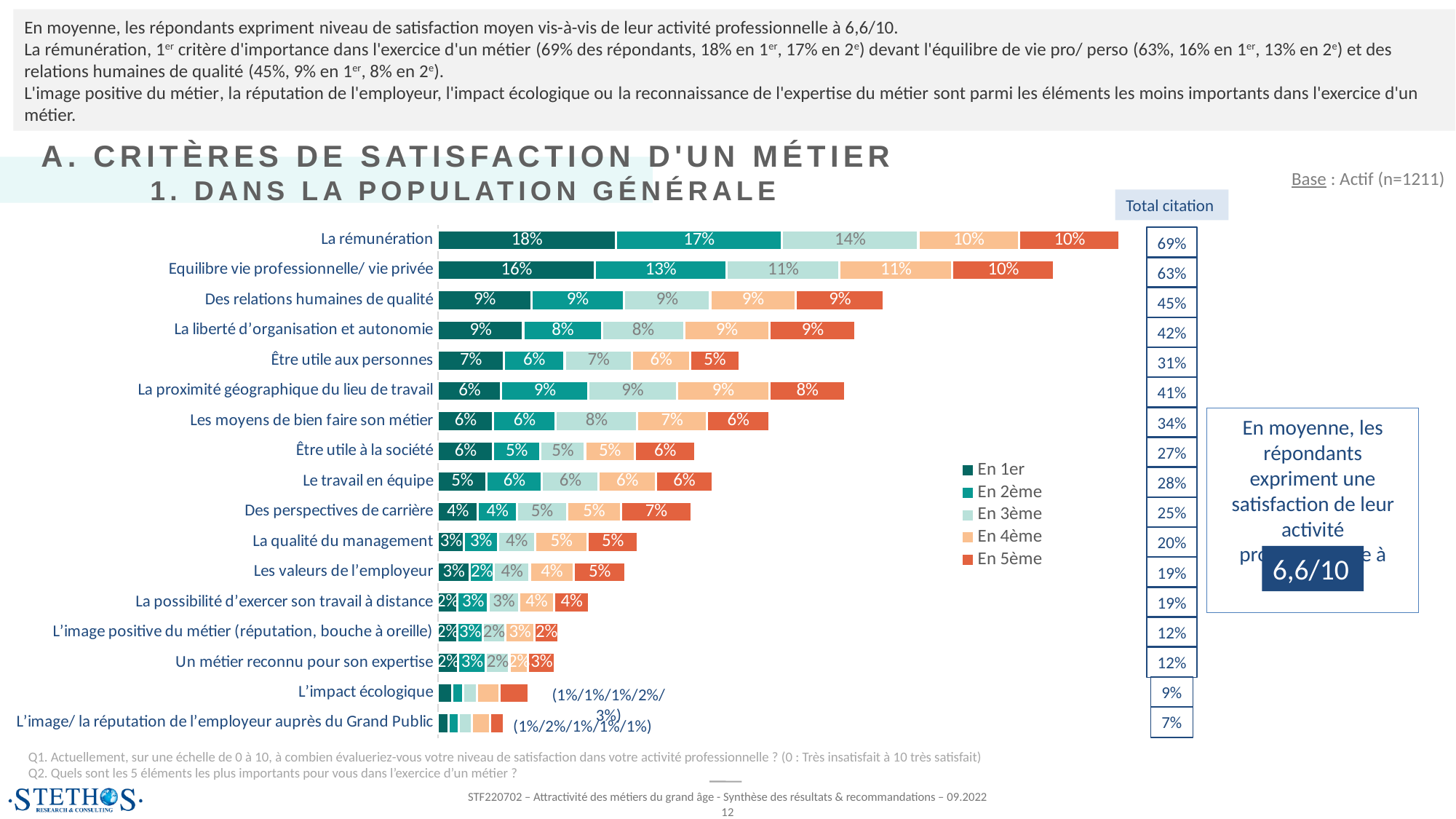

En moyenne, les répondants expriment niveau de satisfaction moyen vis-à-vis de leur activité professionnelle à 6,6/10.
La rémunération, 1er critère d'importance dans l'exercice d'un métier (69% des répondants, 18% en 1er, 17% en 2e) devant l'équilibre de vie pro/ perso (63%, 16% en 1er, 13% en 2e) et des relations humaines de qualité (45%, 9% en 1er, 8% en 2e).
L'image positive du métier, la réputation de l'employeur, l'impact écologique ou la reconnaissance de l'expertise du métier sont parmi les éléments les moins importants dans l'exercice d'un métier.
A. CRITÈRES DE SATISFACTION D'UN MÉTIER
	1. DANS LA POPULATION GÉNÉRALE

Base : Actif (n=1211)
Total citation

### Chart

| Category | En 1er | En 2ème | En 3ème  | En 4ème  | En 5ème  |
|---|---|---|---|---|---|
| La rémunération | 0.180842279108175 | 0.168455821635012 | 0.138728323699422 | 0.10239471511147799 | 0.10239471511147799 |
| Equilibre vie professionnelle/ vie privée | 0.159372419488026 | 0.133773740710157 | 0.11478117258464099 | 0.11478117258464099 | 0.103220478943022 |
| Des relations humaines de qualité | 0.09496284062758051 | 0.0941370767960363 | 0.0875309661436829 | 0.08670520231213869 | 0.0900082576383154 |
| La liberté d’organisation et autonomie | 0.08670520231213869 | 0.08009909165978531 | 0.08340214698596199 | 0.08670520231213869 | 0.0875309661436829 |
| Être utile aux personnes | 0.0668868703550784 | 0.0619322873658134 | 0.0685383980181668 | 0.0586292320396367 | 0.0503715937241949 |
| La proximité géographique du lieu de travail | 0.0644095788604459 | 0.0883567299752271 | 0.0900082576383154 | 0.0941370767960363 | 0.0767960363336086 |
| Les moyens de bien faire son métier | 0.0561519405450041 | 0.0635838150289017 | 0.08257638315441779 | 0.0710156895127993 | 0.0635838150289017 |
| Être utile à la société | 0.0561519405450041 | 0.0478943022295623 | 0.045417010734929805 | 0.0503715937241949 | 0.0619322873658134 |
| Le travail en équipe | 0.0495458298926507 | 0.0561519405450041 | 0.0578034682080925 | 0.0578034682080925 | 0.0578034682080925 |
| Des perspectives de carrière | 0.0404624277456647 | 0.0396366639141206 | 0.05119735755573909 | 0.054500412881915795 | 0.0718414533443435 |
| La qualité du management | 0.0264244426094137 | 0.0346820809248555 | 0.0379851362510322 | 0.0528488852188274 | 0.05119735755573909 |
| Les valeurs de l’employeur | 0.032204789430223 | 0.0247729149463254 | 0.0363336085879438 | 0.0445912469033856 | 0.0528488852188274 |
| La possibilité d’exercer son travail à distance | 0.0198183319570603 | 0.0313790255986788 | 0.0313790255986788 | 0.0355078447563997 | 0.0355078447563997 |
| L’image positive du métier (réputation, bouche à oreille) | 0.0198183319570603 | 0.025598678777869498 | 0.023121387283237 | 0.029727497935590402 | 0.023947151114781202 |
| Un métier reconnu pour son expertise | 0.020644095788604502 | 0.0280759702725021 | 0.023947151114781202 | 0.0189925681255161 | 0.027250206440957898 |
| L’impact écologique | 0.014863748967795201 | 0.0107349298100743 | 0.014037985136251001 | 0.023121387283237 | 0.029727497935590402 |
| L’image/ la réputation de l’employeur auprès du Grand Public | 0.0107349298100743 | 0.0107349298100743 | 0.0132122213047069 | 0.0181668042939719 | 0.014037985136251001 |
69%
63%
45%
42%
31%
41%
34%
En moyenne, les répondants expriment une satisfaction de leur activité professionnelle à

27%
28%
25%
20%
6,6/10
19%
19%
12%
12%
9%
(1%/1%/1%/2%/3%)
7%
(1%/2%/1%/1%/1%)
Q1. Actuellement, sur une échelle de 0 à 10, à combien évalueriez-vous votre niveau de satisfaction dans votre activité professionnelle ? (0 : Très insatisfait à 10 très satisfait)
Q2. Quels sont les 5 éléments les plus importants pour vous dans l’exercice d’un métier ?